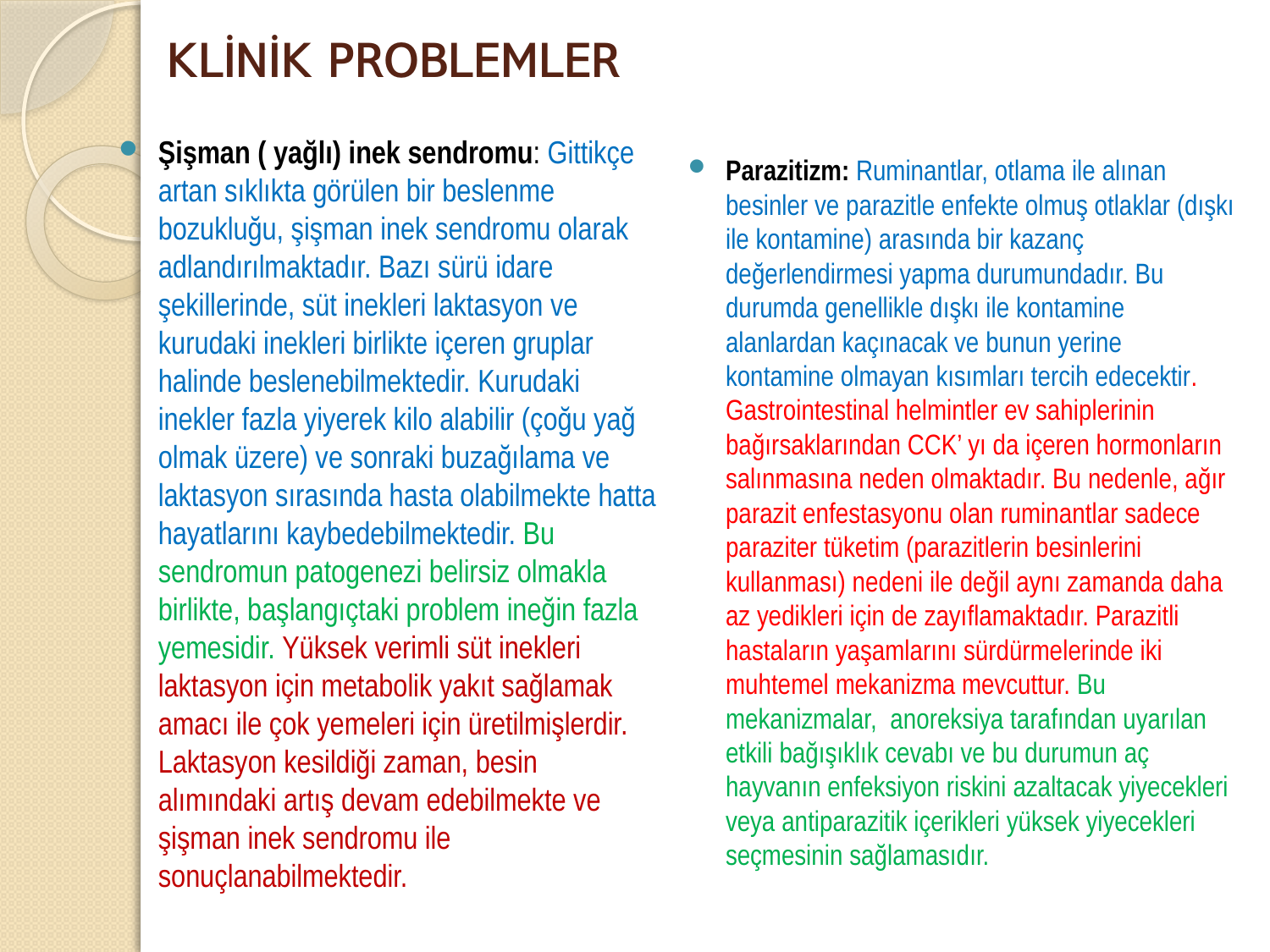

# KLİNİK PROBLEMLER
Şişman ( yağlı) inek sendromu: Gittikçe artan sıklıkta görülen bir beslenme bozukluğu, şişman inek sendromu olarak adlandırılmaktadır. Bazı sürü idare şekillerinde, süt inekleri laktasyon ve kurudaki inekleri birlikte içeren gruplar halinde beslenebilmektedir. Kurudaki inekler fazla yiyerek kilo alabilir (çoğu yağ olmak üzere) ve sonraki buzağılama ve laktasyon sırasında hasta olabilmekte hatta hayatlarını kaybedebilmektedir. Bu sendromun patogenezi belirsiz olmakla birlikte, başlangıçtaki problem ineğin fazla yemesidir. Yüksek verimli süt inekleri laktasyon için metabolik yakıt sağlamak amacı ile çok yemeleri için üretilmişlerdir. Laktasyon kesildiği zaman, besin alımındaki artış devam edebilmekte ve şişman inek sendromu ile sonuçlanabilmektedir.
Parazitizm: Ruminantlar, otlama ile alınan besinler ve parazitle enfekte olmuş otlaklar (dışkı ile kontamine) arasında bir kazanç değerlendirmesi yapma durumundadır. Bu durumda genellikle dışkı ile kontamine alanlardan kaçınacak ve bunun yerine kontamine olmayan kısımları tercih edecektir. Gastrointestinal helmintler ev sahiplerinin bağırsaklarından CCK’ yı da içeren hormonların salınmasına neden olmaktadır. Bu nedenle, ağır parazit enfestasyonu olan ruminantlar sadece paraziter tüketim (parazitlerin besinlerini kullanması) nedeni ile değil aynı zamanda daha az yedikleri için de zayıflamaktadır. Parazitli hastaların yaşamlarını sürdürmelerinde iki muhtemel mekanizma mevcuttur. Bu mekanizmalar,  anoreksiya tarafından uyarılan etkili bağışıklık cevabı ve bu durumun aç hayvanın enfeksiyon riskini azaltacak yiyecekleri veya antiparazitik içerikleri yüksek yiyecekleri seçmesinin sağlamasıdır.